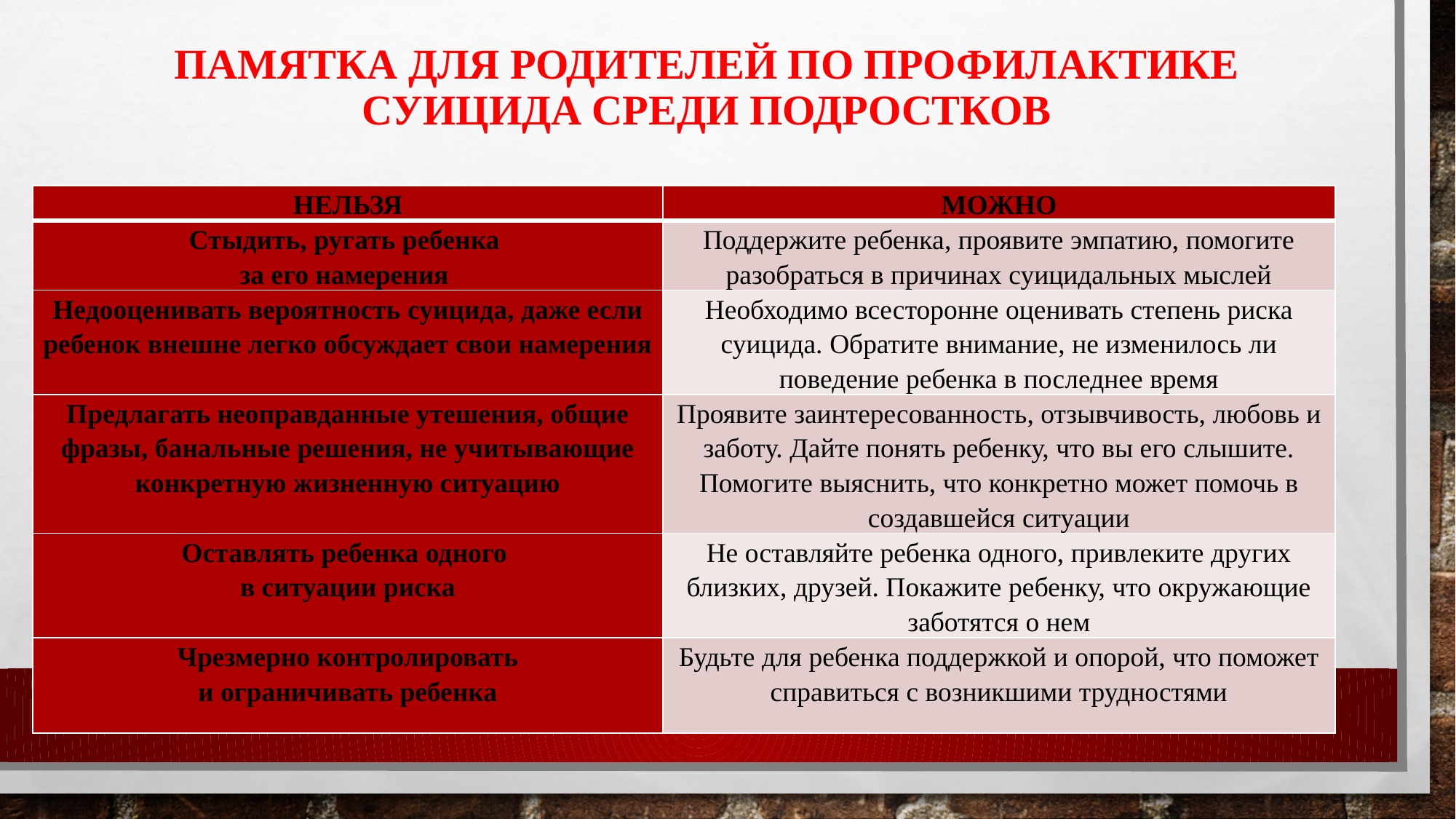

# Памятка для родителей по профилактике суицида среди подростков
| НЕЛЬЗЯ | МОЖНО |
| --- | --- |
| Стыдить, ругать ребенка за его намерения | Поддержите ребенка, проявите эмпатию, помогите разобраться в причинах суицидальных мыслей |
| Недооценивать вероятность суицида, даже если ребенок внешне легко обсуждает свои намерения | Необходимо всесторонне оценивать степень риска суицида. Обратите внимание, не изменилось ли поведение ребенка в последнее время |
| Предлагать неоправданные утешения, общие фразы, банальные решения, не учитывающие конкретную жизненную ситуацию | Проявите заинтересованность, отзывчивость, любовь и заботу. Дайте понять ребенку, что вы его слышите. Помогите выяснить, что конкретно может помочь в создавшейся ситуации |
| Оставлять ребенка одного в ситуации риска | Не оставляйте ребенка одного, привлеките других близких, друзей. Покажите ребенку, что окружающие заботятся о нем |
| Чрезмерно контролировать и ограничивать ребенка | Будьте для ребенка поддержкой и опорой, что поможет справиться с возникшими трудностями |